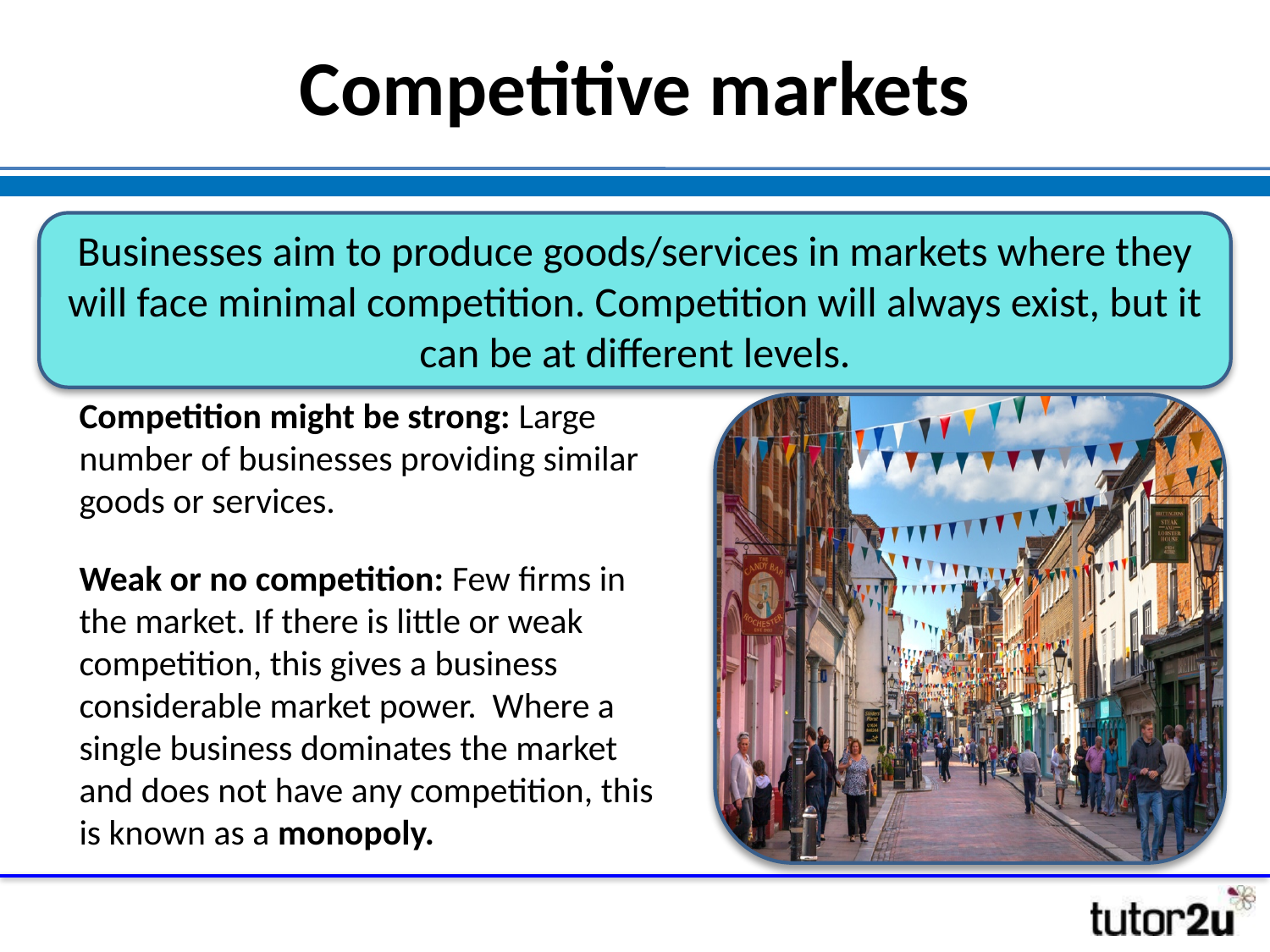

# Competitive markets
Businesses aim to produce goods/services in markets where they will face minimal competition. Competition will always exist, but it can be at different levels.
Competition might be strong: Large number of businesses providing similar goods or services.
Weak or no competition: Few firms in the market. If there is little or weak  competition, this gives a business considerable market power.  Where a single business dominates the market and does not have any competition, this is known as a monopoly.